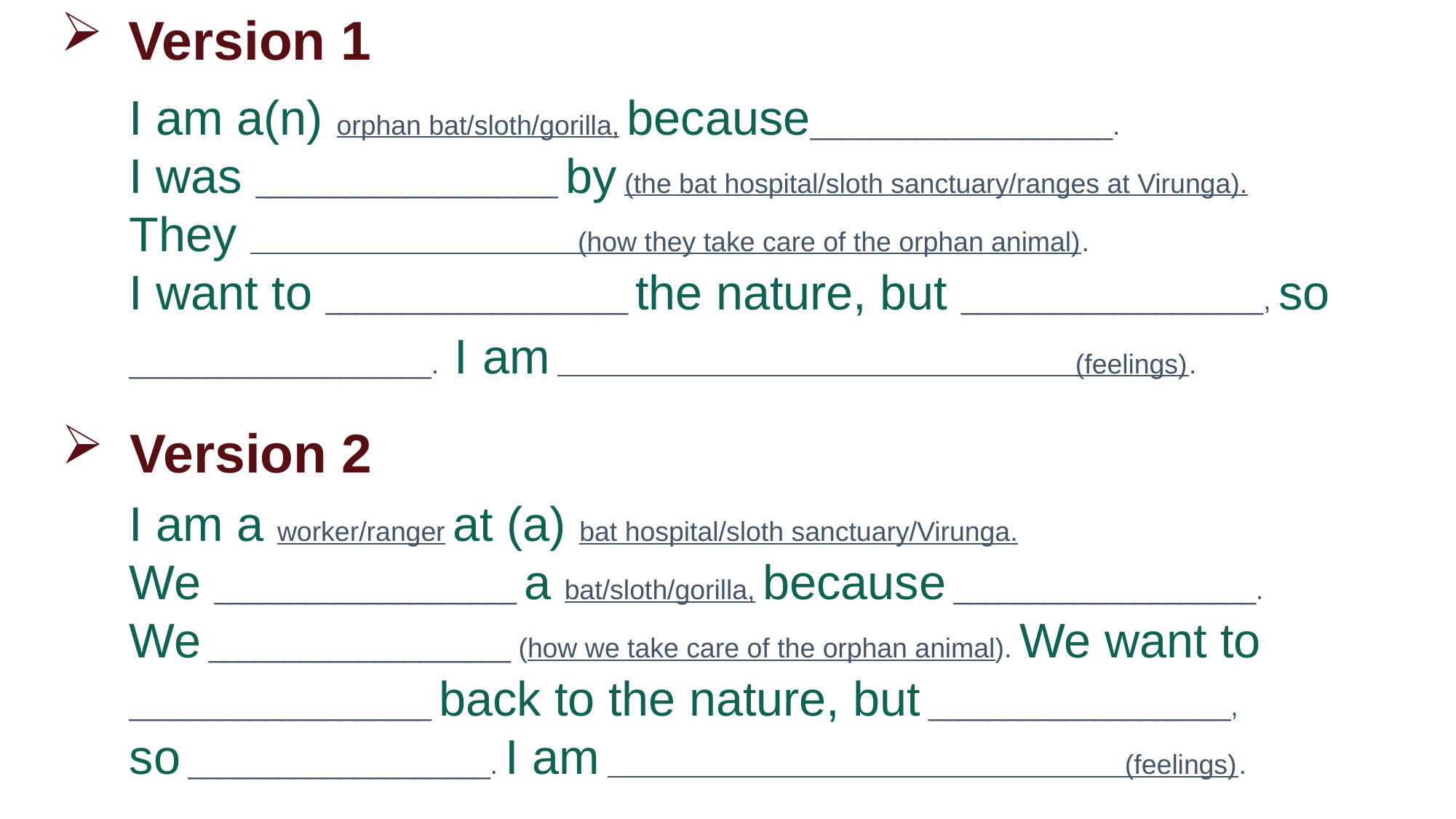

Version 1
I am a(n) orphan bat/sloth/gorilla, because____________________.
I was ____________________ by (the bat hospital/sloth sanctuary/ranges at Virunga).
They                                            (how they take care of the orphan animal).
I want to ____________________ the nature, but ____________________, so ____________________.  I am                                                                     (feelings).
Version 2
I am a worker/ranger at (a) bat hospital/sloth sanctuary/Virunga.
We ____________________ a bat/sloth/gorilla, because ____________________. We ____________________ (how we take care of the orphan animal). We want to ____________________ back to the nature, but ____________________, so ____________________. I am                                                                     (feelings).